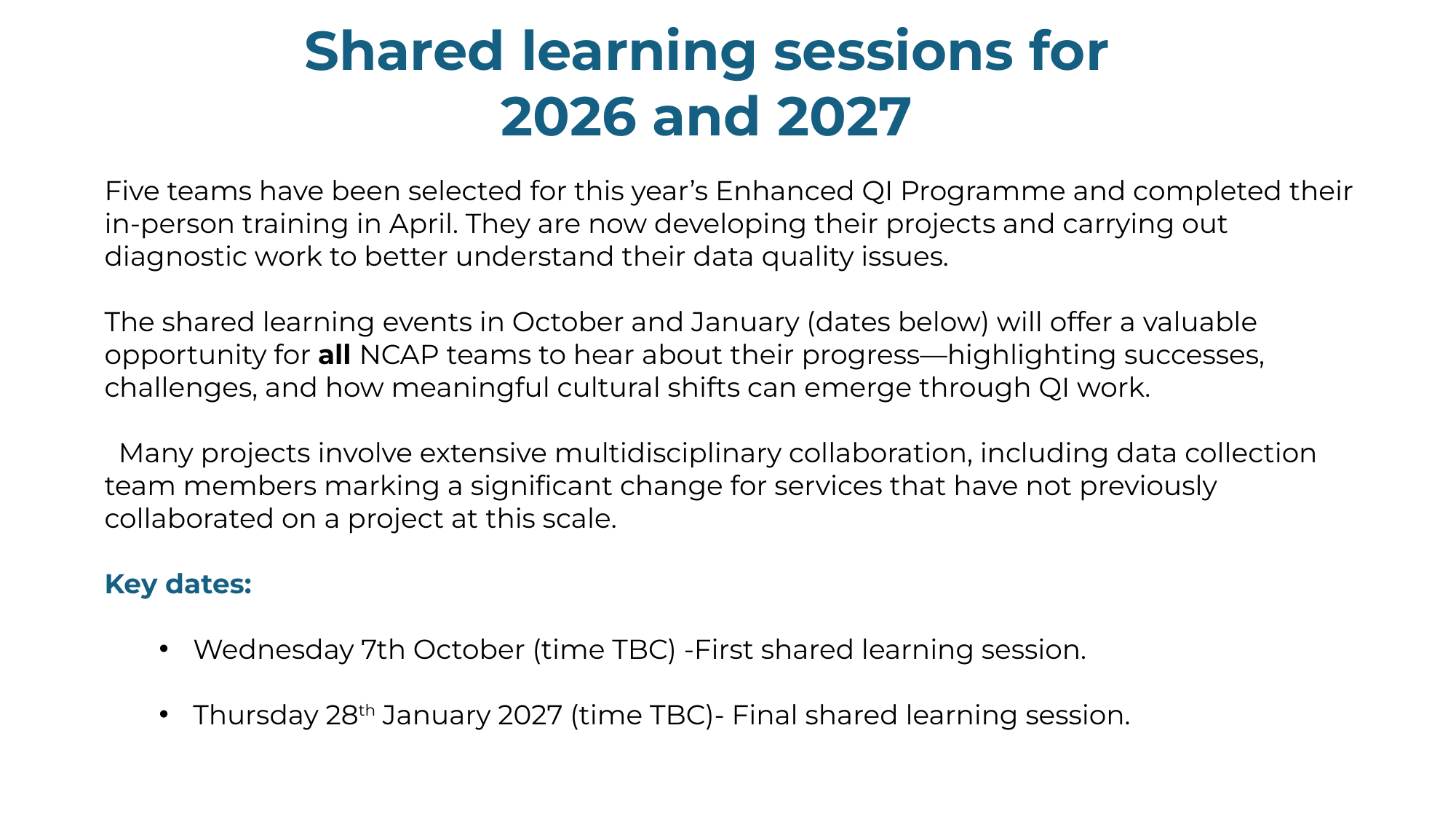

Shared learning sessions for 2026 and 2027
Five teams have been selected for this year’s Enhanced QI Programme and completed their in‑person training in April. They are now developing their projects and carrying out diagnostic work to better understand their data quality issues.

The shared learning events in October and January (dates below) will offer a valuable opportunity for all NCAP teams to hear about their progress—highlighting successes, challenges, and how meaningful cultural shifts can emerge through QI work.

  Many projects involve extensive multidisciplinary collaboration, including data collection team members marking a significant change for services that have not previously collaborated on a project at this scale.

Key dates:

Wednesday 7th October (time TBC) -First shared learning session.

Thursday 28th January 2027 (time TBC)- Final shared learning session.